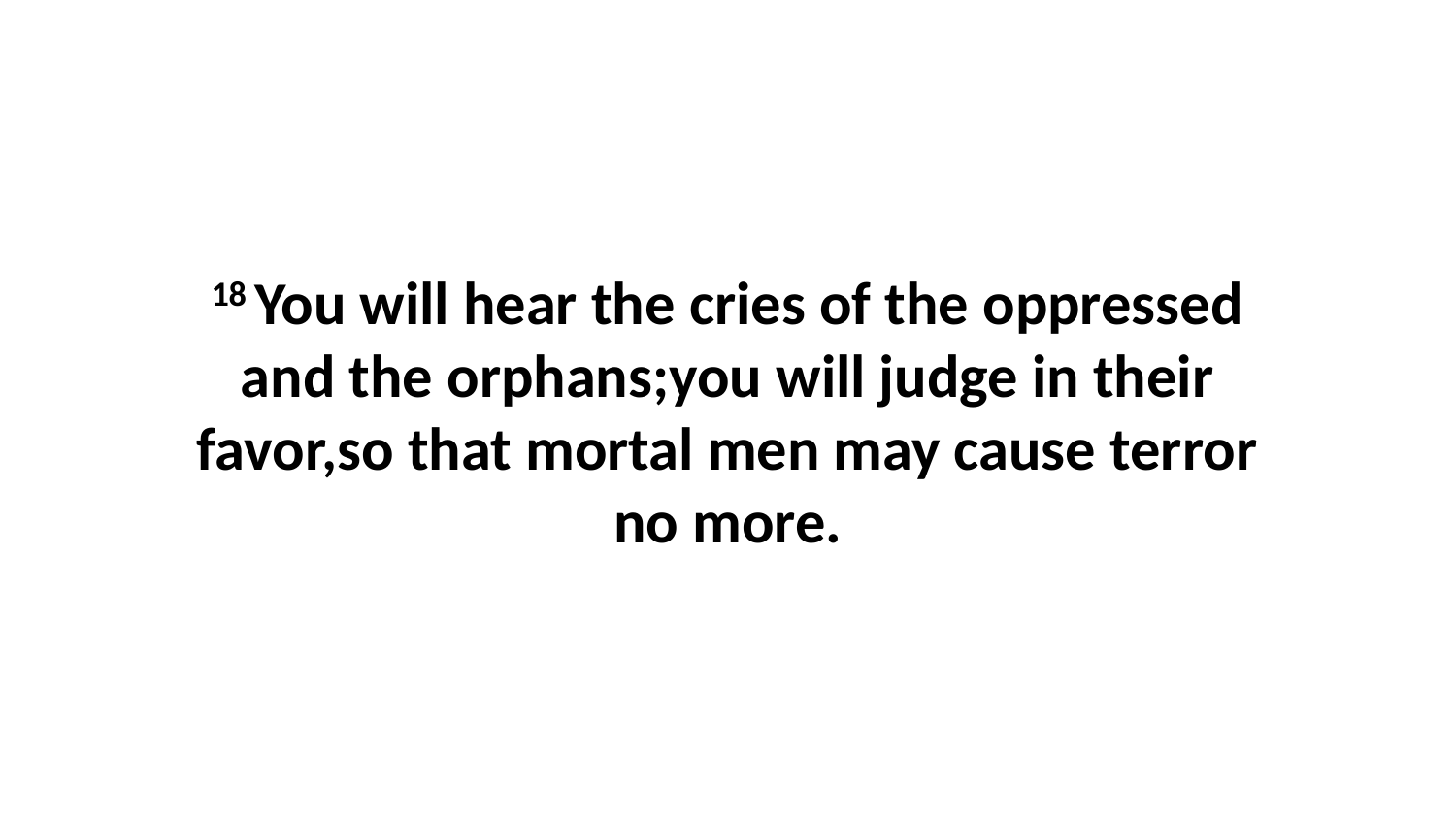

18 You will hear the cries of the oppressed and the orphans;you will judge in their favor,so that mortal men may cause terror no more.